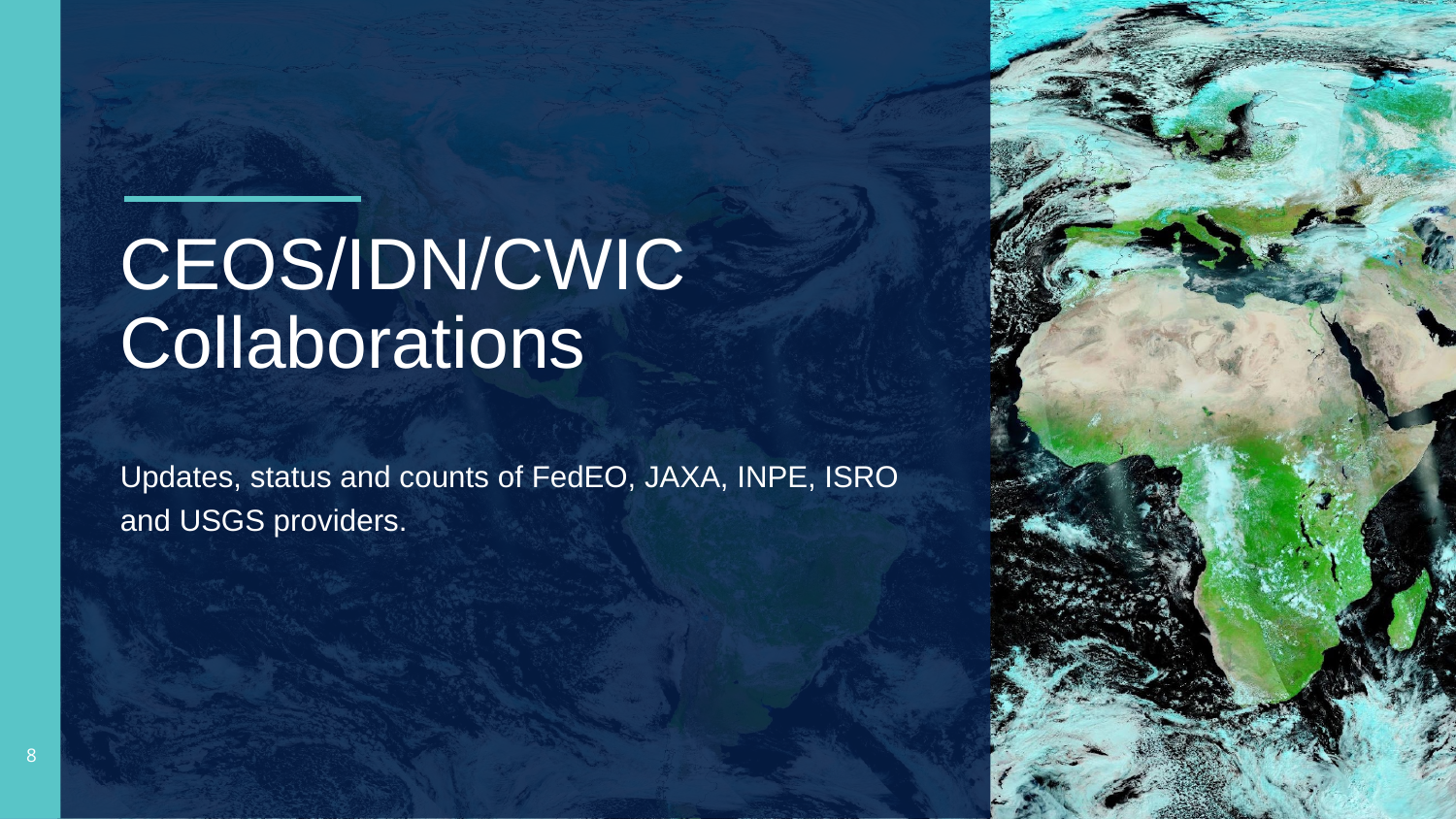

# CEOS/IDN/CWIC Collaborations
Updates, status and counts of FedEO, JAXA, INPE, ISRO and USGS providers.
8